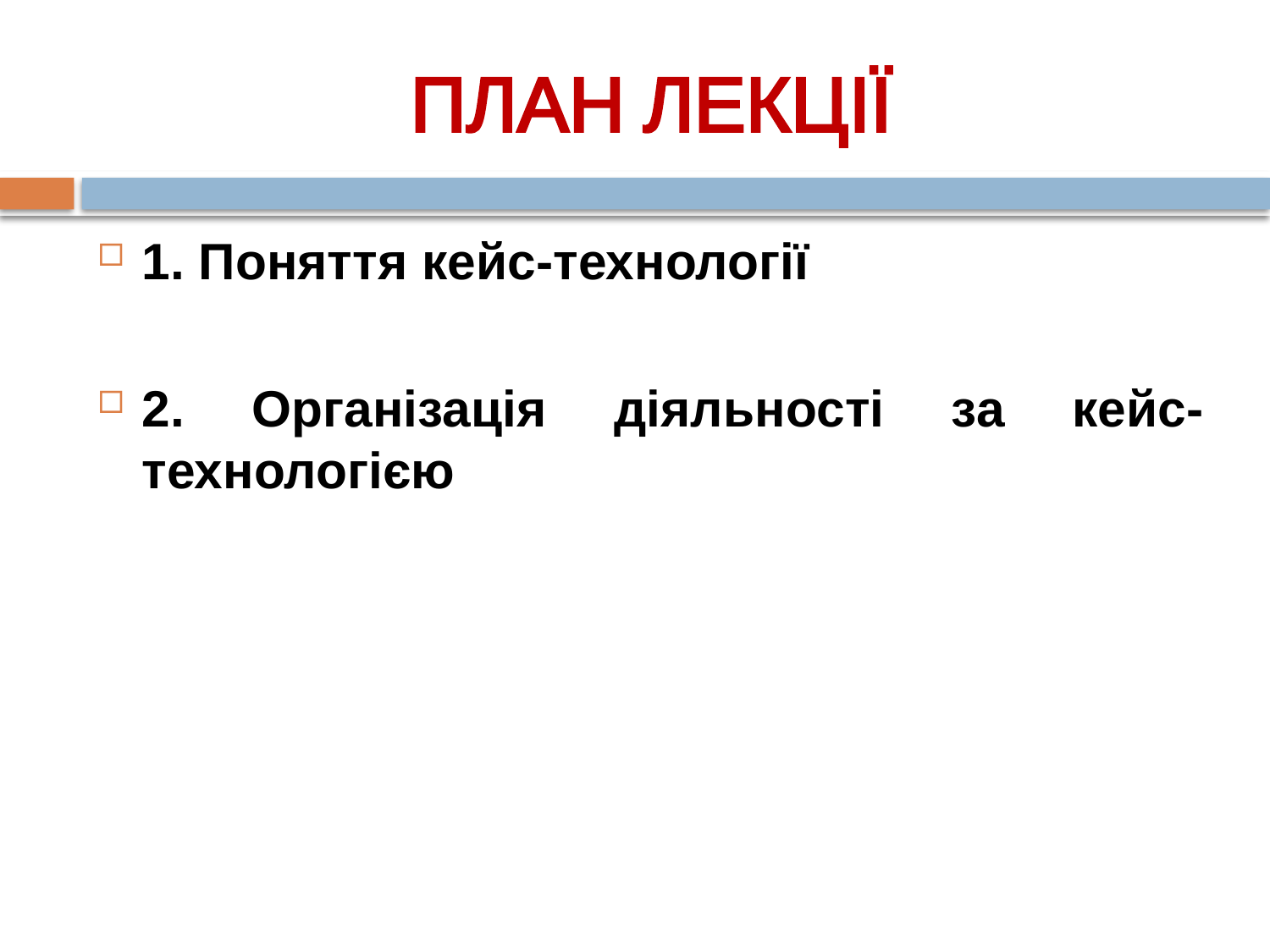

# ПЛАН ЛЕКЦІЇ
1. Поняття кейс-технології

2. Організація діяльності за кейс-технологією